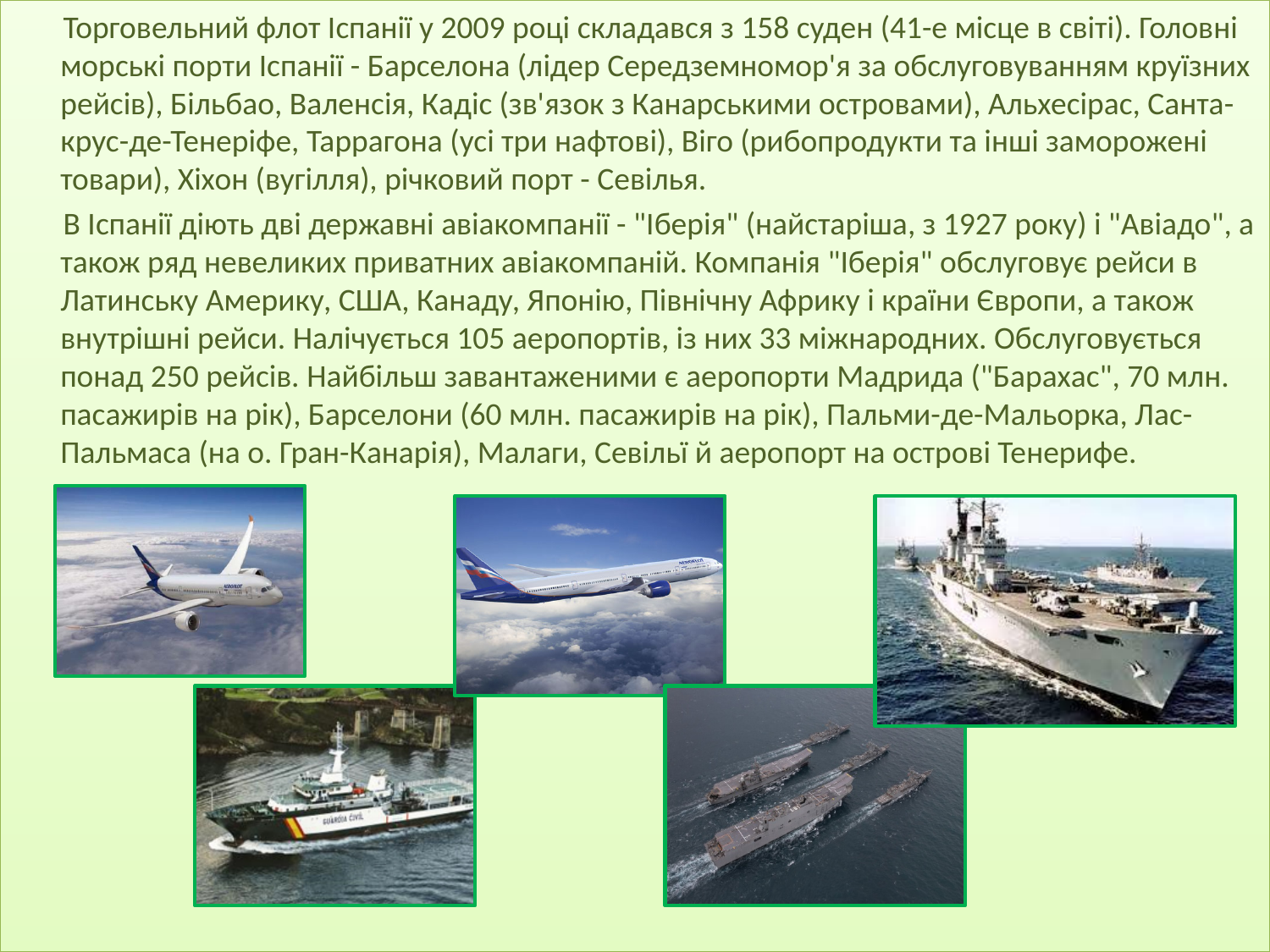

Торговельний флот Іспанії у 2009 році складався з 158 суден (41-е місце в світі). Головні морські порти Іспанії - Барселона (лідер Середземномор'я за обслуговуванням круїзних рейсів), Більбао, Валенсія, Кадіс (зв'язок з Канарськими островами), Альхесірас, Санта-крус-де-Тенеріфе, Таррагона (усі три нафтові), Віго (рибопродукти та інші заморожені товари), Хіхон (вугілля), річковий порт - Севілья.
       В Іспанії діють дві державні авіакомпанії - "Іберія" (найстаріша, з 1927 року) і "Авіадо", а також ряд невеликих приватних авіакомпаній. Компанія "Іберія" обслуговує рейси в Латинську Америку, США, Канаду, Японію, Північну Африку і країни Європи, а також внутрішні рейси. Налічується 105 аеропортів, із них 33 міжнародних. Обслуговується понад 250 рейсів. Найбільш завантаженими є аеропорти Мадрида ("Барахас", 70 млн. пасажирів на рік), Барселони (60 млн. пасажирів на рік), Пальми-де-Мальорка, Лас-Пальмаса (на о. Гран-Канарія), Малаги, Севільї й аеропорт на острові Тенерифе.